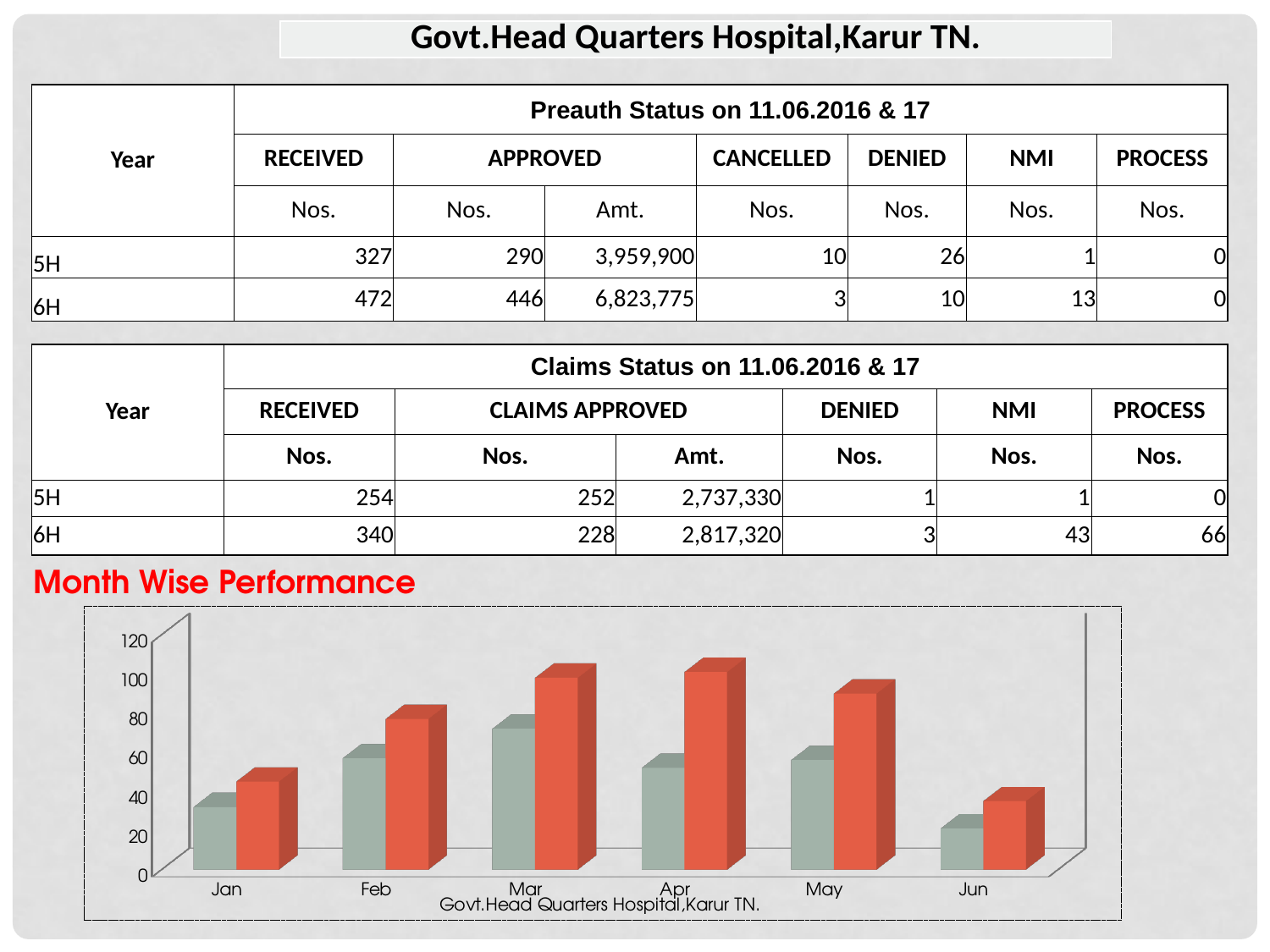

| Govt.Head Quarters Hospital,Karur TN. |
| --- |
| Year | Preauth Status on 11.06.2016 & 17 |  |  |  |  |  |  |
| --- | --- | --- | --- | --- | --- | --- | --- |
|  | RECEIVED | APPROVED |  | CANCELLED | DENIED | NMI | PROCESS |
|  | Nos. | Nos. | Amt. | Nos. | Nos. | Nos. | Nos. |
| 5H | 327 | 290 | 3,959,900 | 10 | 26 | 1 | 0 |
| 6H | 472 | 446 | 6,823,775 | 3 | 10 | 13 | 0 |
| Year | Claims Status on 11.06.2016 & 17 |  |  |  |  |  |
| --- | --- | --- | --- | --- | --- | --- |
|  | RECEIVED | CLAIMS APPROVED |  | DENIED | NMI | PROCESS |
|  | Nos. | Nos. | Amt. | Nos. | Nos. | Nos. |
| 5H | 254 | 252 | 2,737,330 | 1 | 1 | 0 |
| 6H | 340 | 228 | 2,817,320 | 3 | 43 | 66 |
Month Wise Performance

[unsupported chart]